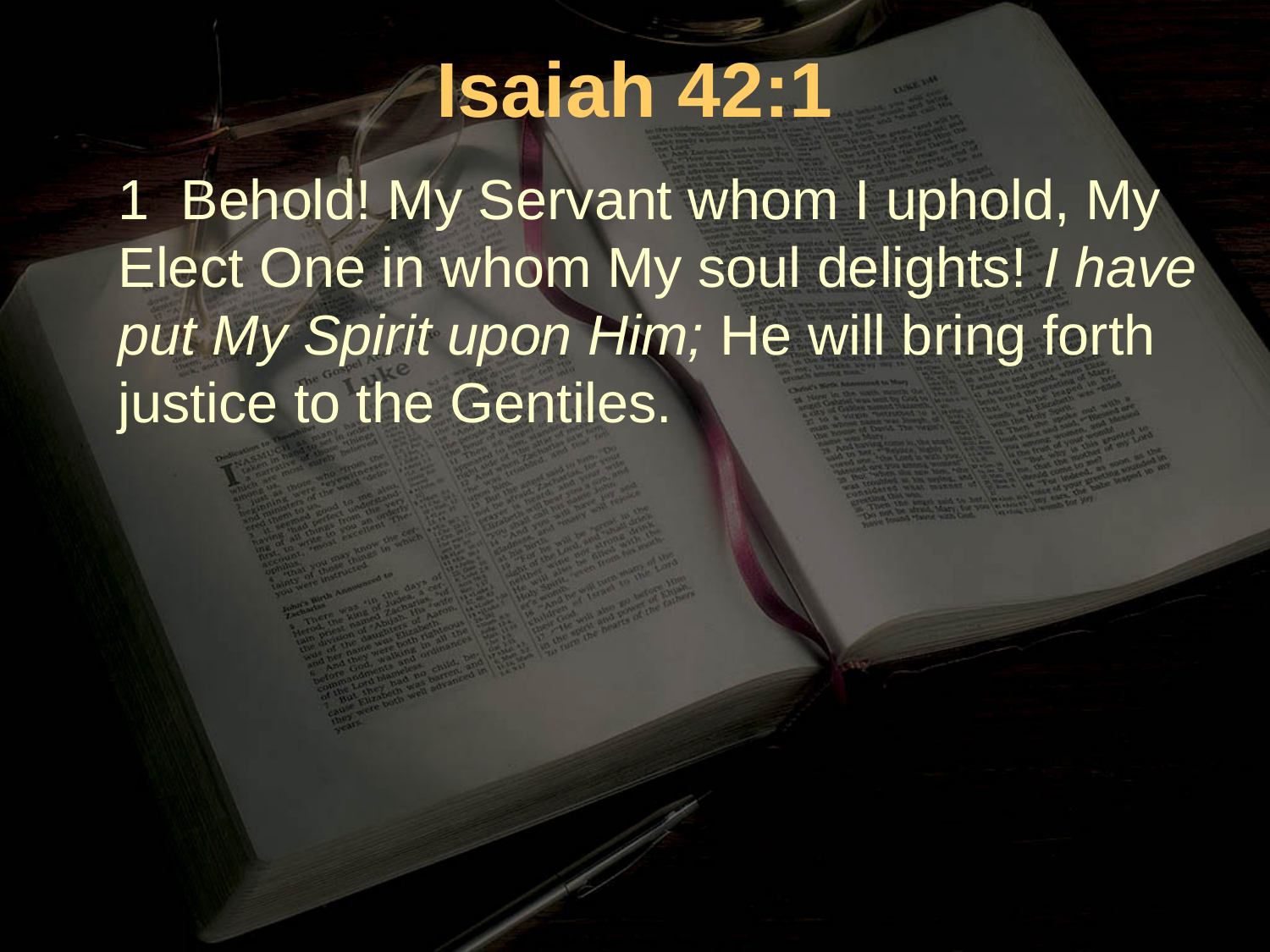

Isaiah 42:1
1  Behold! My Servant whom I uphold, My Elect One in whom My soul delights! I have put My Spirit upon Him; He will bring forth justice to the Gentiles.